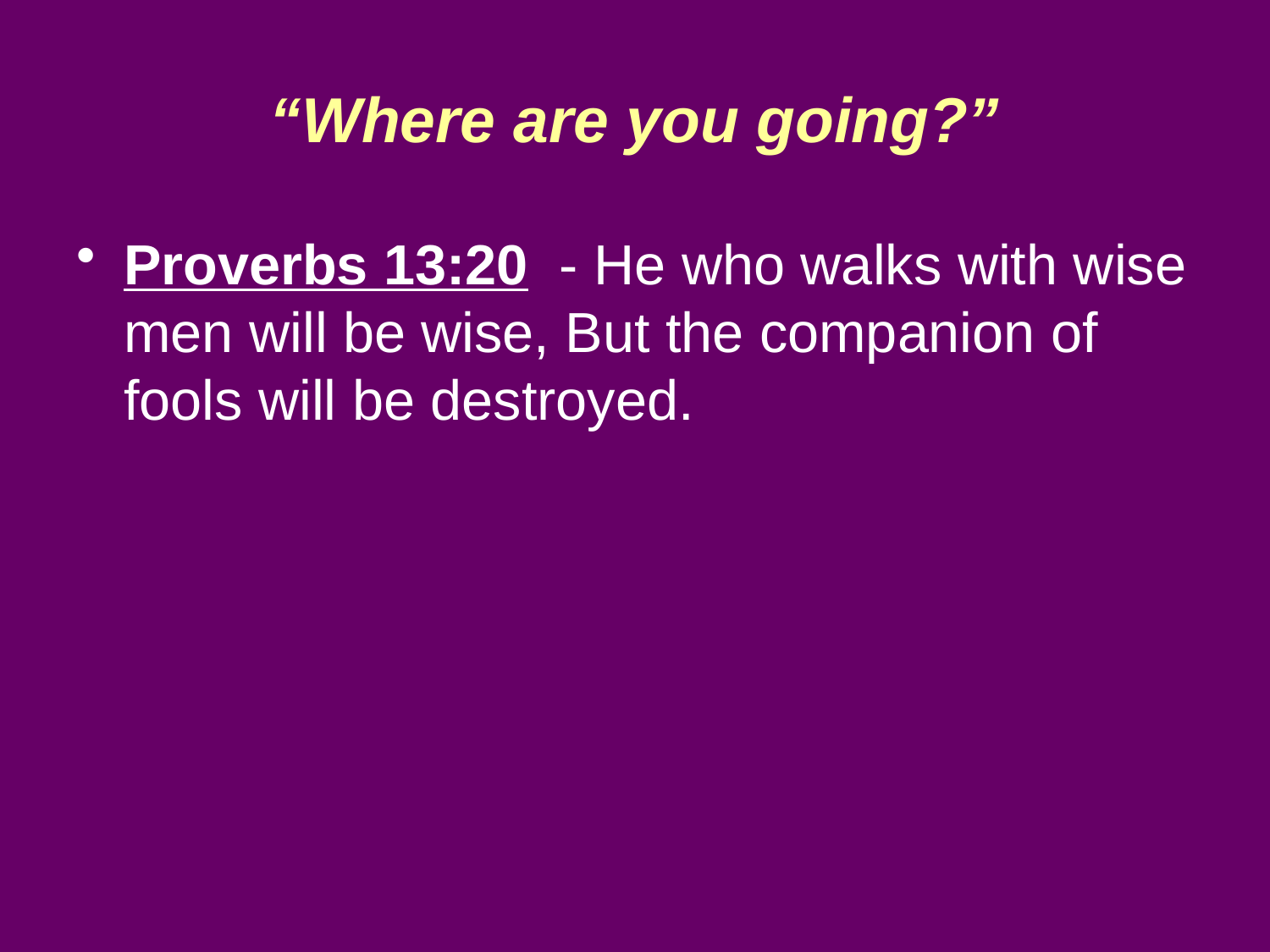

# “Where are you going?”
Proverbs 13:20  - He who walks with wise men will be wise, But the companion of fools will be destroyed.